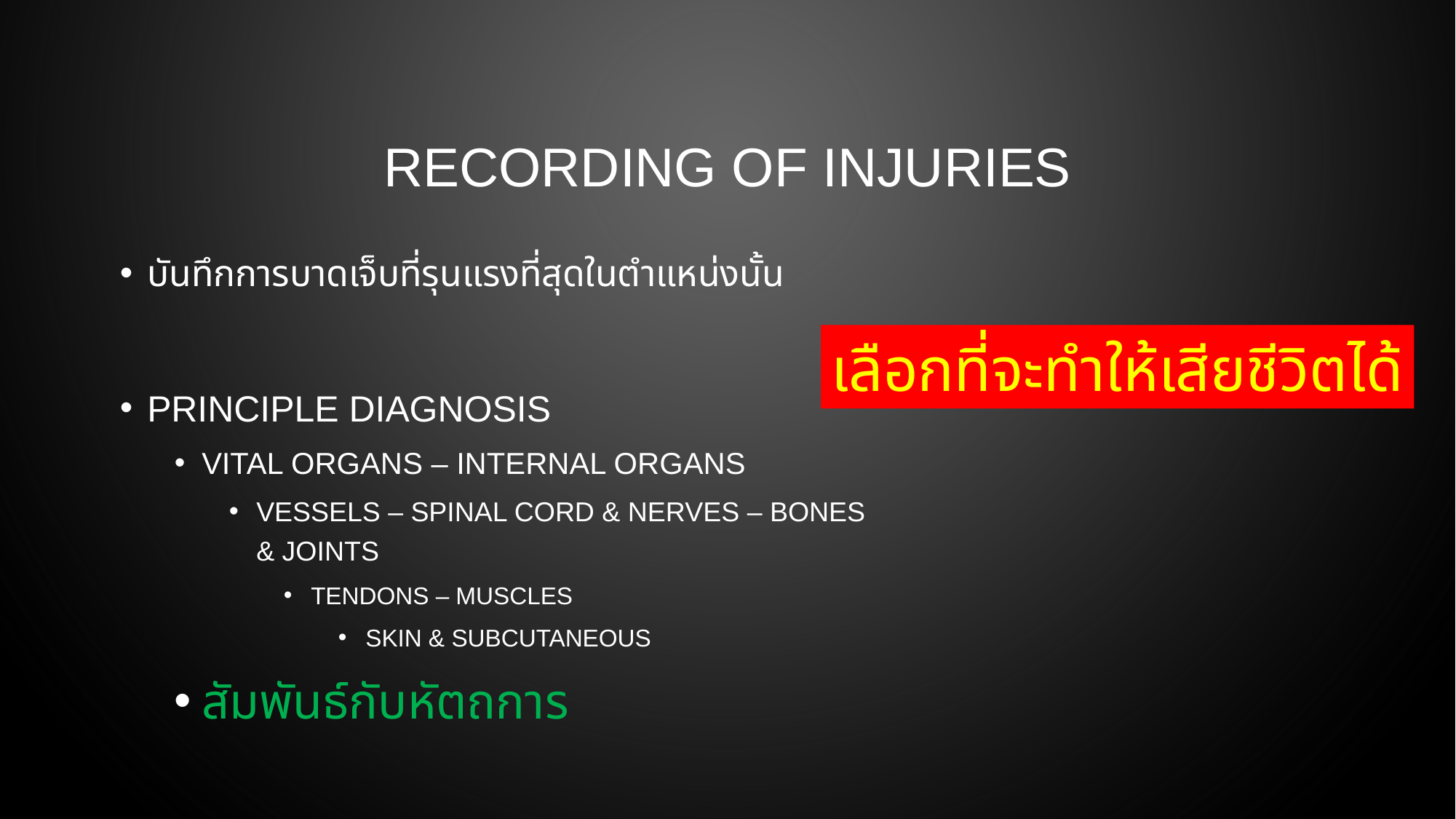

# Recording of injuries
บันทึกการบาดเจ็บที่รุนแรงที่สุดในตำแหน่งนั้น

Principle diagnosis
Vital organs – Internal organs
Vessels – Spinal cord & Nerves – Bones & Joints
Tendons – Muscles
Skin & Subcutaneous
สัมพันธ์กับหัตถการ
เลือกที่จะทำให้เสียชีวิตได้